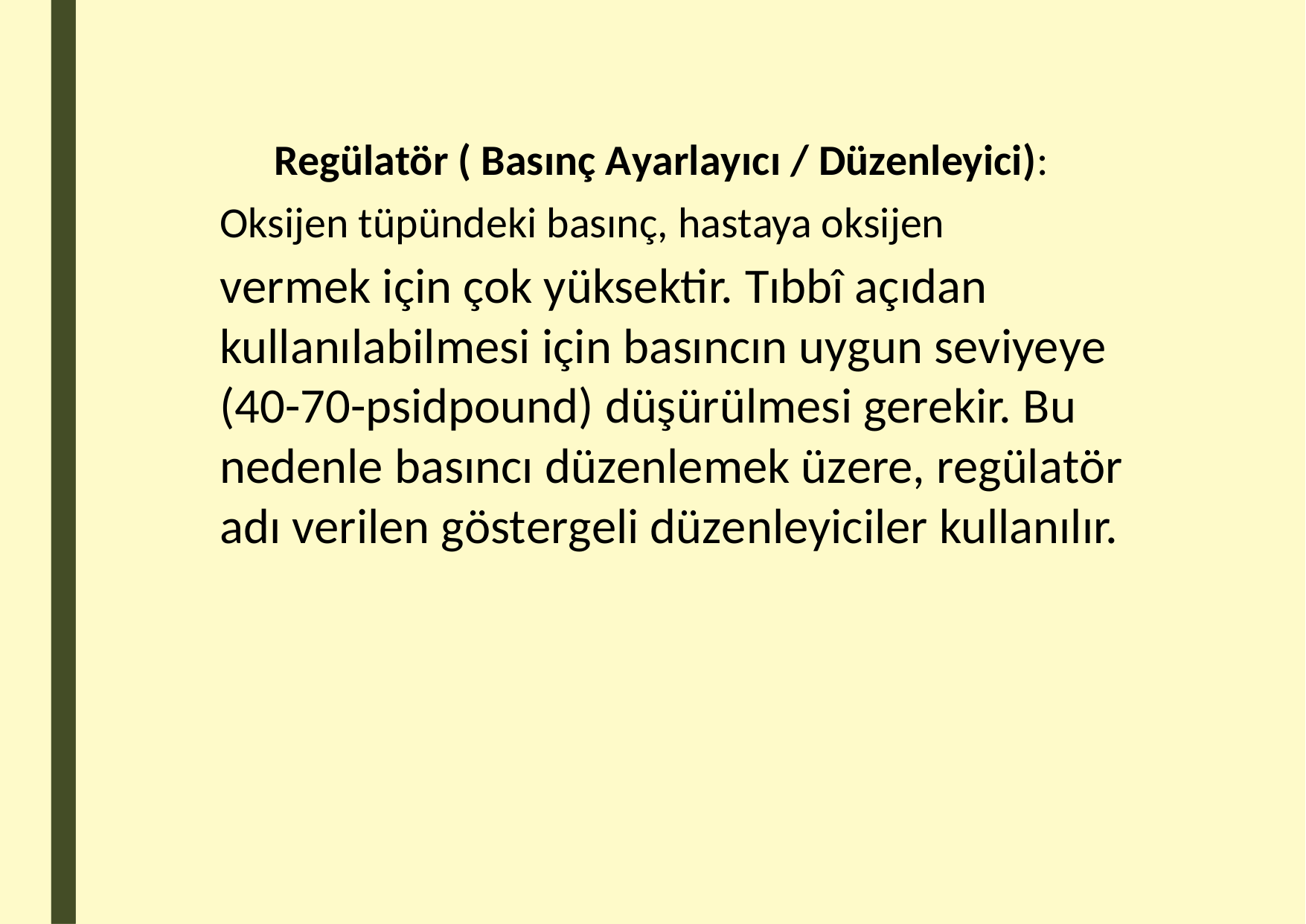

Regülatör ( Basınç Ayarlayıcı / Düzenleyici):
Oksijen tüpündeki basınç, hastaya oksijen
vermek için çok yüksektir. Tıbbî açıdan kullanılabilmesi için basıncın uygun seviyeye (40-70-psidpound) düşürülmesi gerekir. Bu nedenle basıncı düzenlemek üzere, regülatör adı verilen göstergeli düzenleyiciler kullanılır.